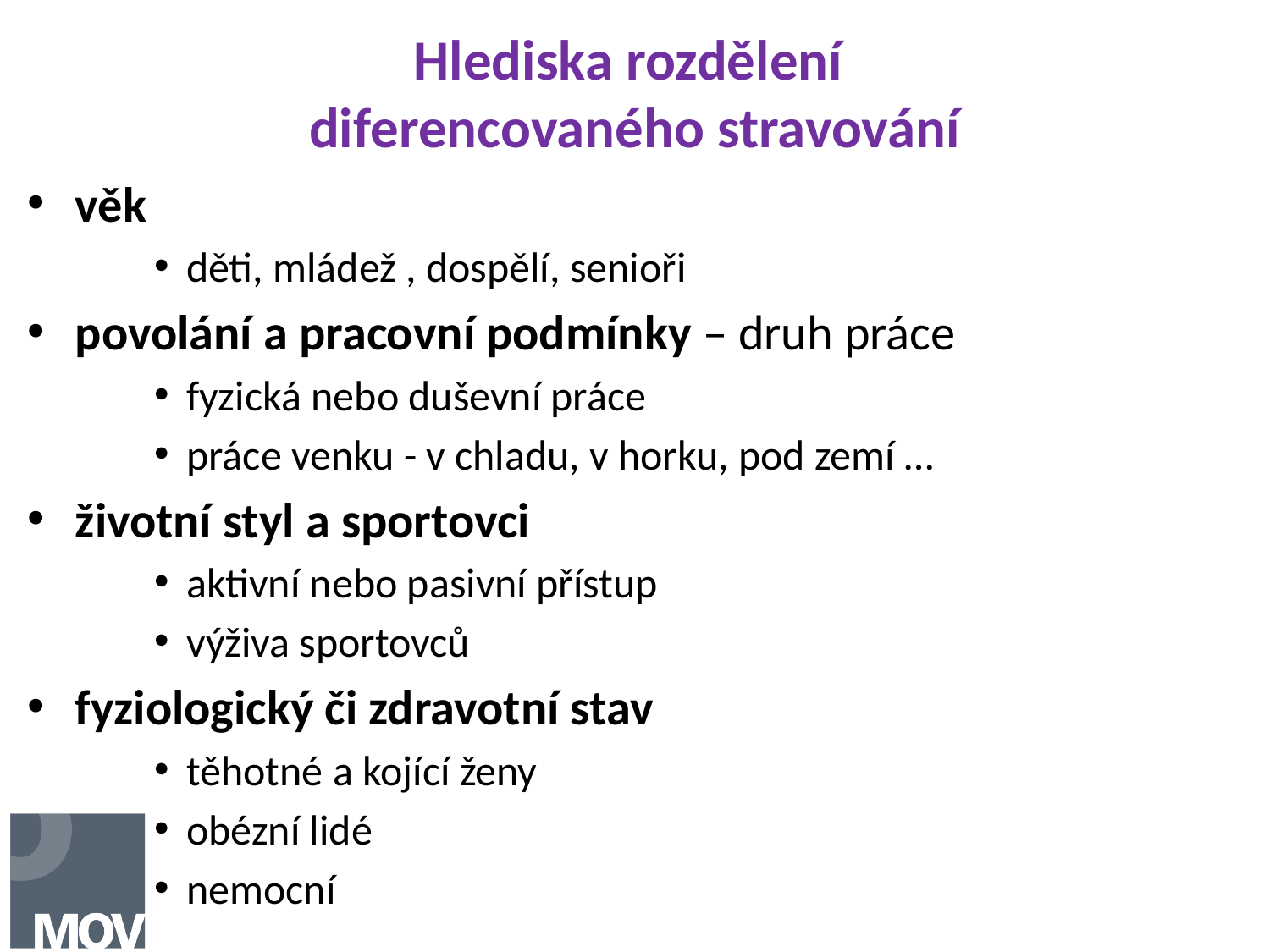

# Hlediska rozdělení diferencovaného stravování
věk
děti, mládež , dospělí, senioři
povolání a pracovní podmínky – druh práce
fyzická nebo duševní práce
práce venku - v chladu, v horku, pod zemí …
životní styl a sportovci
aktivní nebo pasivní přístup
výživa sportovců
fyziologický či zdravotní stav
těhotné a kojící ženy
obézní lidé
nemocní